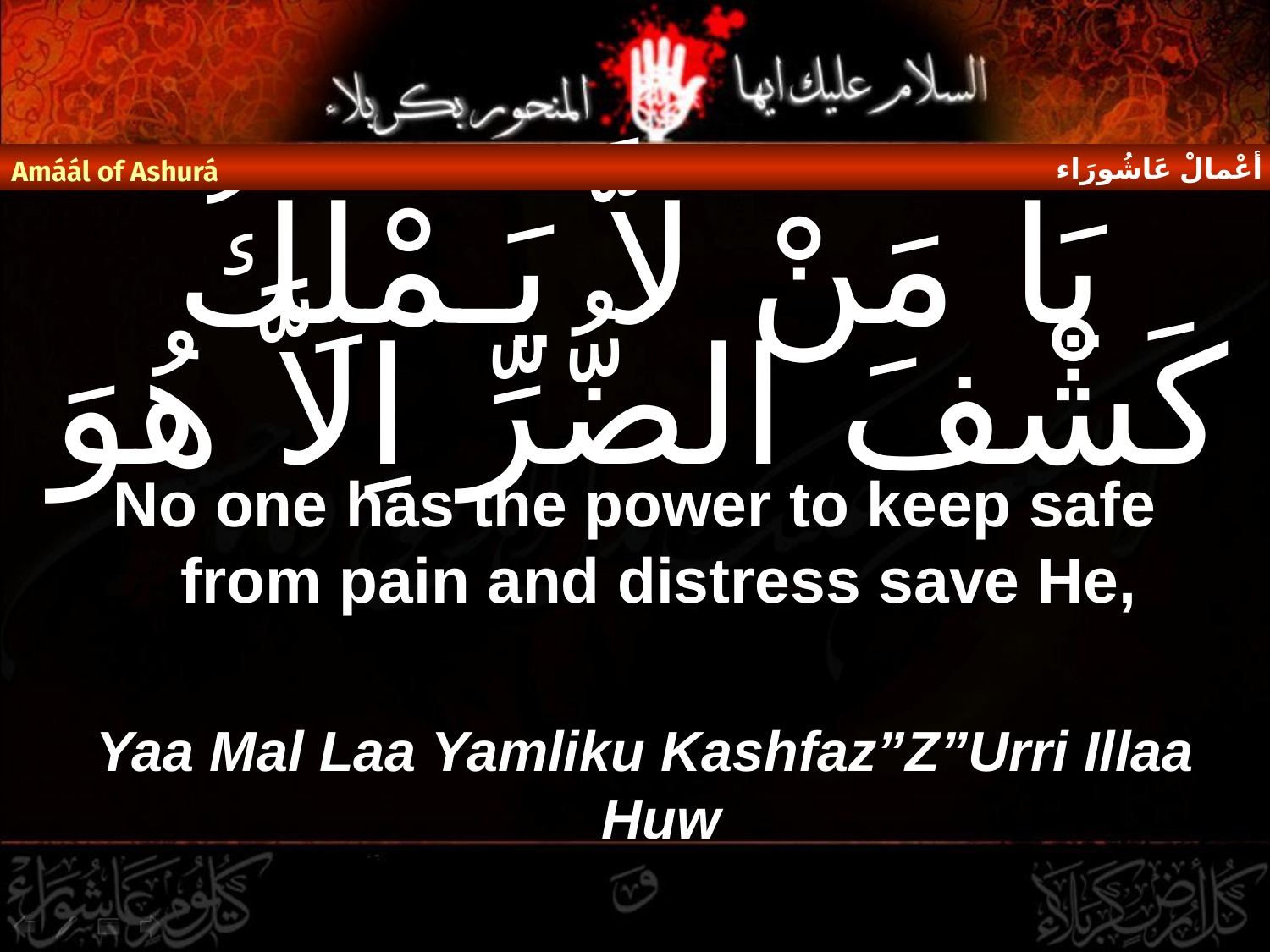

أعْمالْ عَاشُورَاء
Amáál of Ashurá
# يَا مَنْ لاَّ يَـمْلِكُ كَشْفَ الضُّرِّ اِلاَّ هُوَ
No one has the power to keep safe from pain and distress save He,
Yaa Mal Laa Yamliku Kashfaz”Z”Urri Illaa Huw